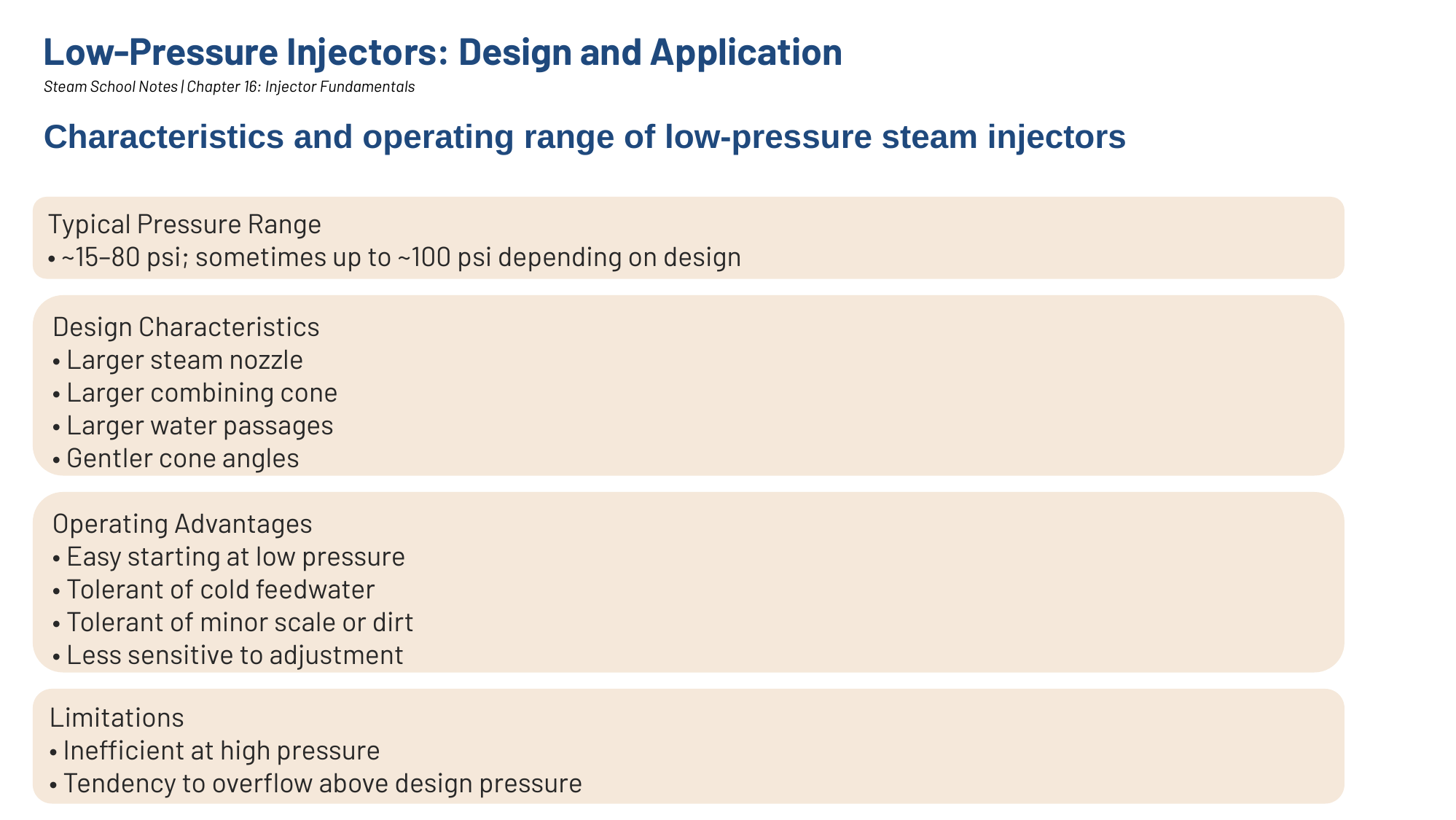

Low-Pressure Injectors: Design and Application
Steam School Notes | Chapter 16: Injector Fundamentals
Characteristics and operating range of low-pressure steam injectors
Typical Pressure Range
• ~15–80 psi; sometimes up to ~100 psi depending on design

Design Characteristics
• Larger steam nozzle
• Larger combining cone
• Larger water passages
• Gentler cone angles

Operating Advantages
• Easy starting at low pressure
• Tolerant of cold feedwater
• Tolerant of minor scale or dirt
• Less sensitive to adjustment

Limitations
• Inefficient at high pressure
• Tendency to overflow above design pressure

Typical Applications
• Early locomotives
• Traction engines
• Stationary boilers
• Systems with slowly rising boiler pressure